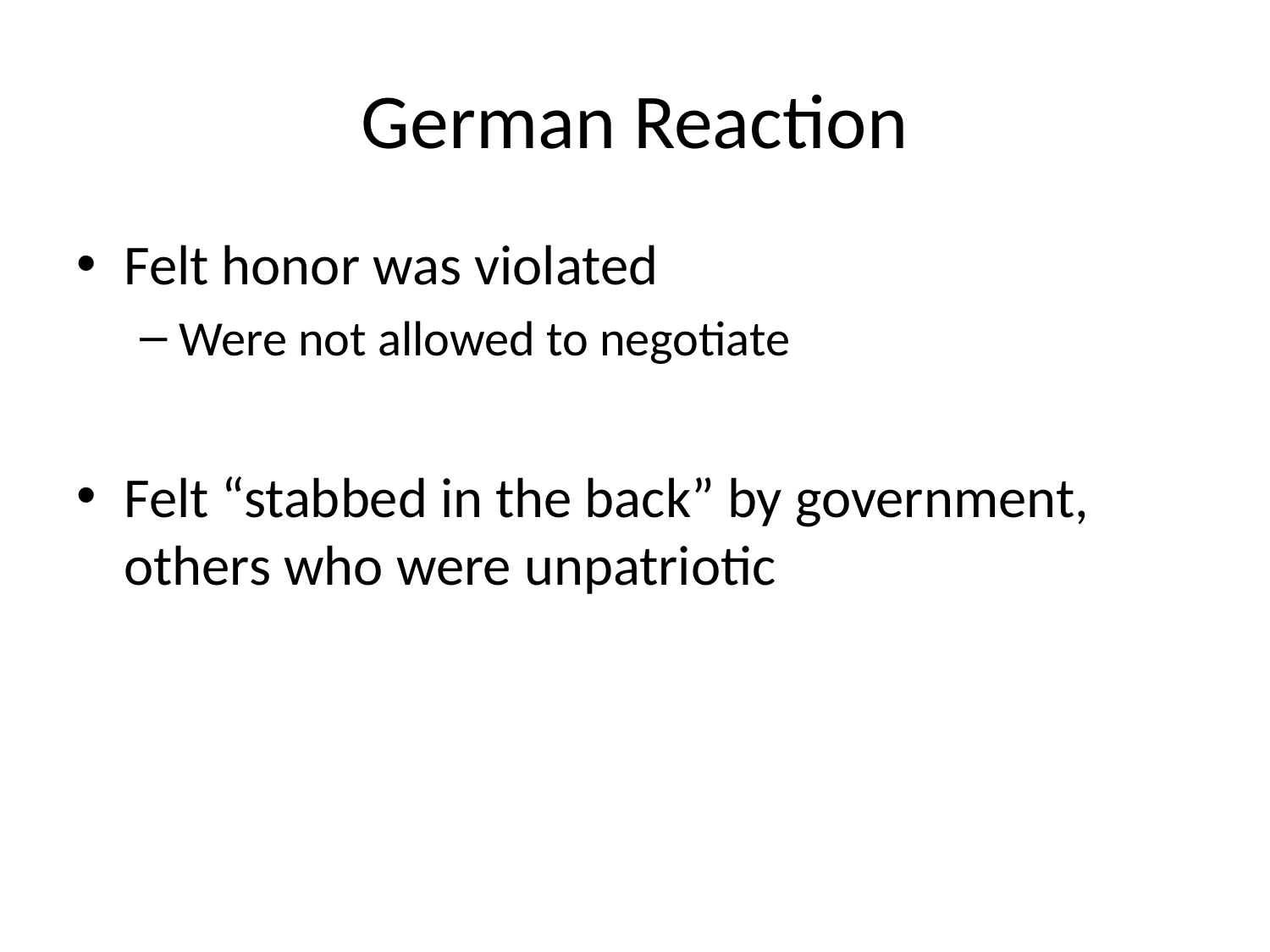

# German Reaction
Felt honor was violated
Were not allowed to negotiate

Felt “stabbed in the back” by government, others who were unpatriotic